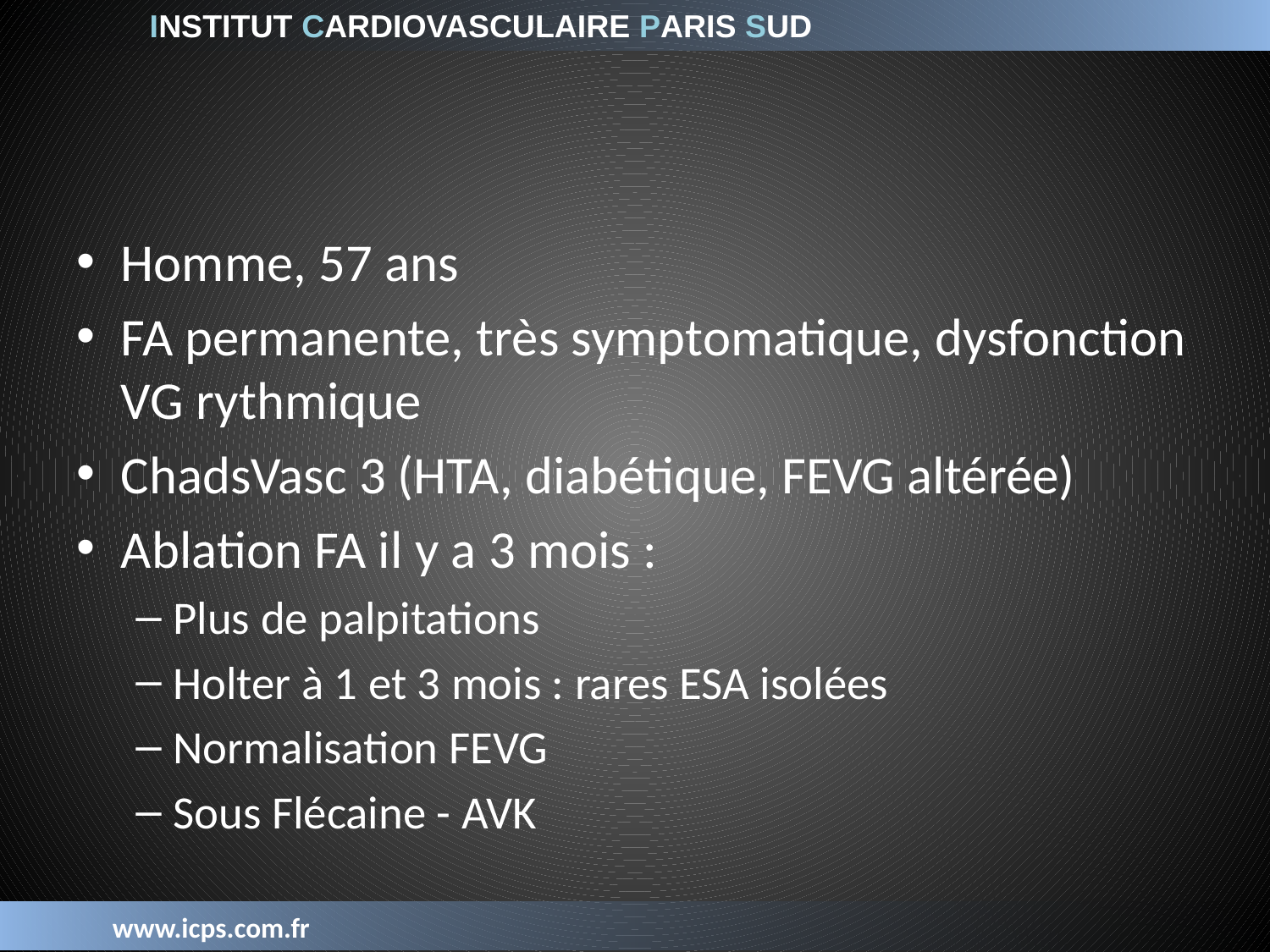

Homme, 57 ans
FA permanente, très symptomatique, dysfonction VG rythmique
ChadsVasc 3 (HTA, diabétique, FEVG altérée)
Ablation FA il y a 3 mois :
Plus de palpitations
Holter à 1 et 3 mois : rares ESA isolées
Normalisation FEVG
Sous Flécaine - AVK